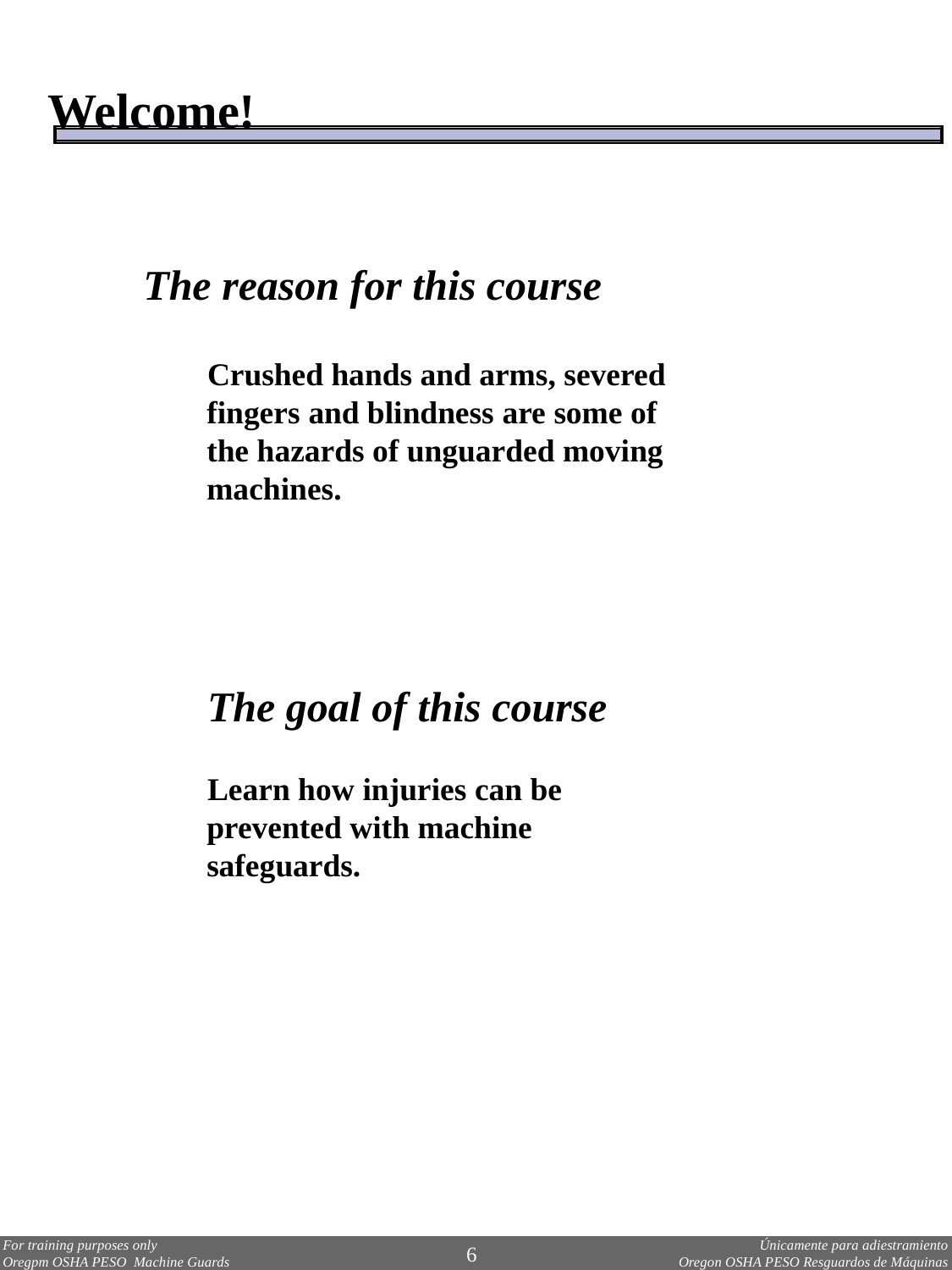

Welcome!

The reason for this course

Crushed hands and arms, severed fingers and blindness are some of the hazards of unguarded moving machines.

The goal of this course

Learn how injuries can be prevented with machine safeguards.